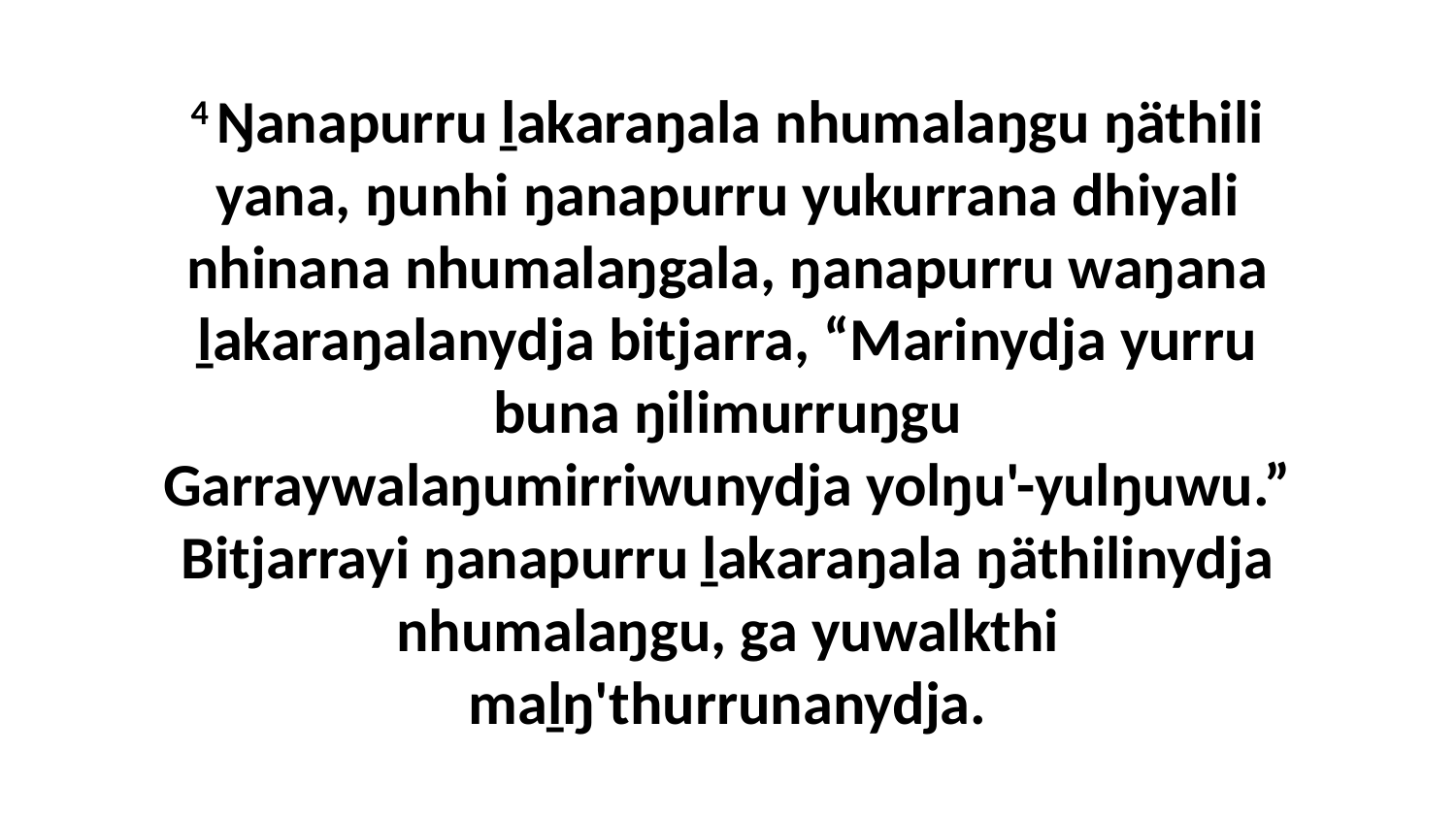

4 Ŋanapurru ḻakaraŋala nhumalaŋgu ŋäthili yana, ŋunhi ŋanapurru yukurrana dhiyali nhinana nhumalaŋgala, ŋanapurru waŋana ḻakaraŋalanydja bitjarra, “Marinydja yurru buna ŋilimurruŋgu Garraywalaŋumirriwunydja yolŋu'-yulŋuwu.” Bitjarrayi ŋanapurru ḻakaraŋala ŋäthilinydja nhumalaŋgu, ga yuwalkthi maḻŋ'thurrunanydja.